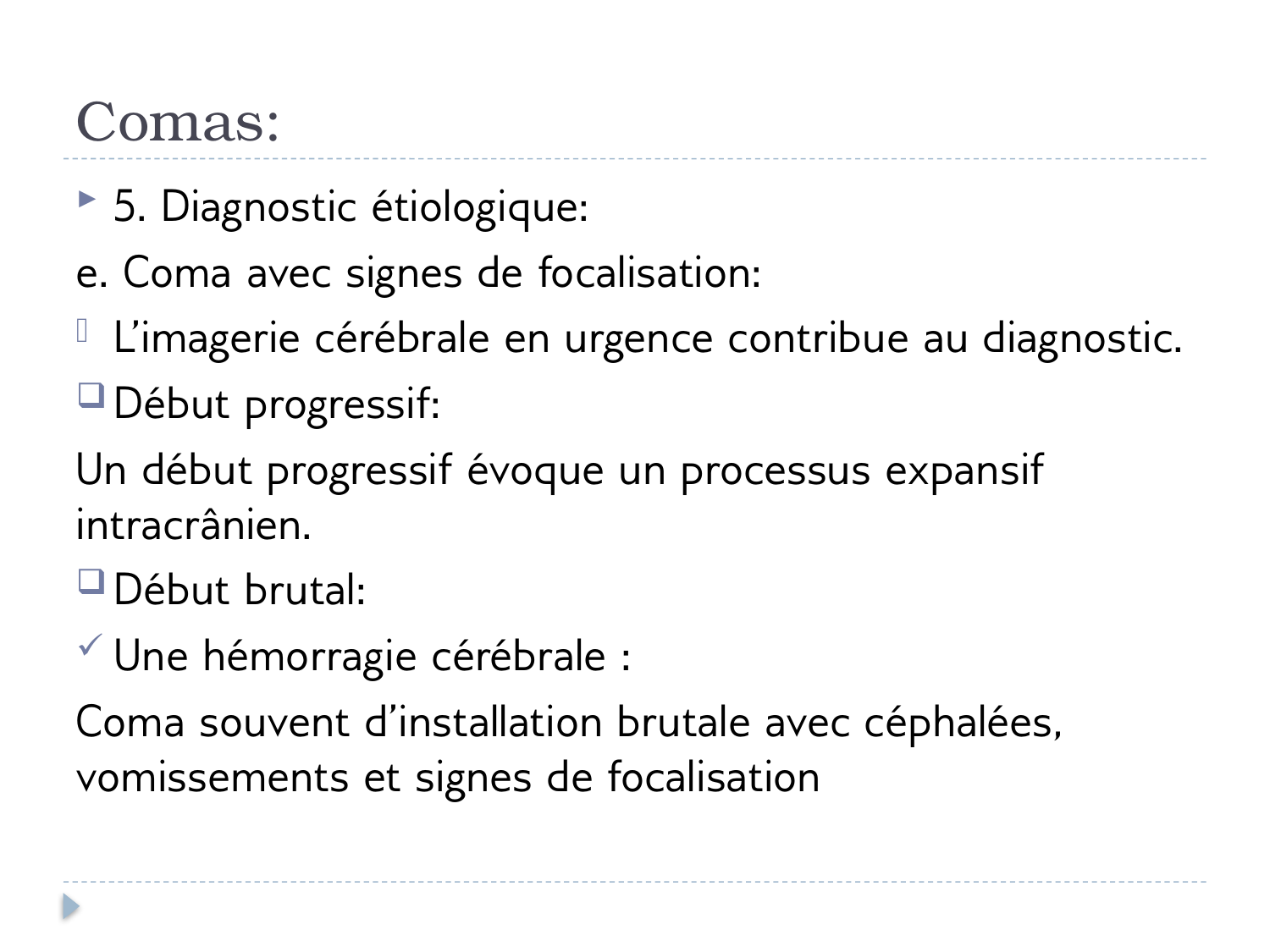

# Comas:
5. Diagnostic étiologique:
e. Coma avec signes de focalisation:
L’imagerie cérébrale en urgence contribue au diagnostic.
Début progressif:
Un début progressif évoque un processus expansif intracrânien.
Début brutal:
Une hémorragie cérébrale :
Coma souvent d’installation brutale avec céphalées, vomissements et signes de focalisation